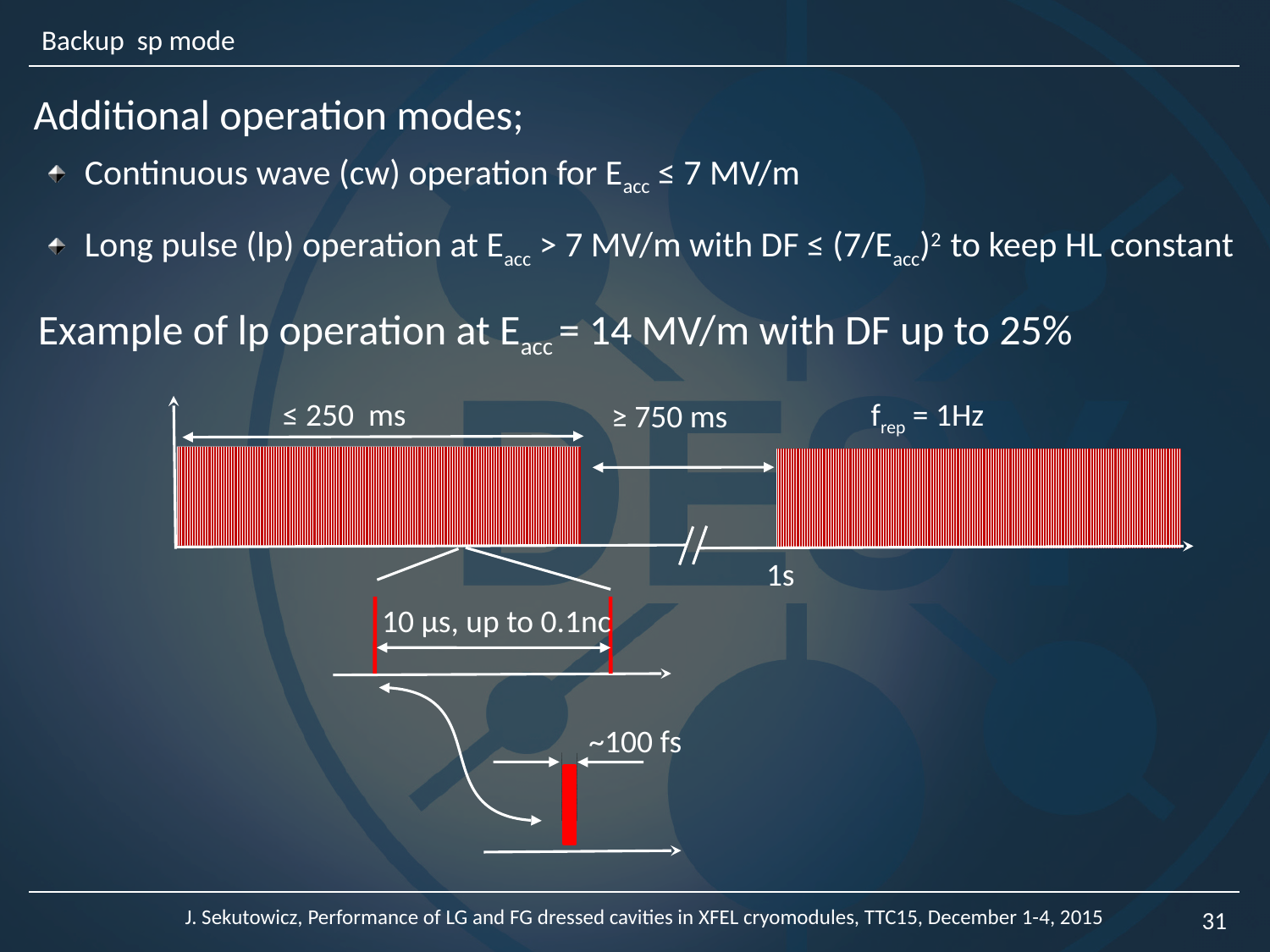

Backup  sp mode
Additional operation modes;
Continuous wave (cw) operation for Eacc ≤ 7 MV/m
Long pulse (lp) operation at Eacc > 7 MV/m with DF ≤ (7/Eacc)2  to keep HL constant
Example of lp operation at Eacc = 14 MV/m with DF up to 25%
≤ 250  ms
frep = 1Hz
≥ 750 ms

1s

10 µs, up to 0.1nc

~100 fs

J. Sekutowicz, Performance of LG and FG dressed cavities in XFEL cryomodules, TTC15, December 1-4, 2015
31